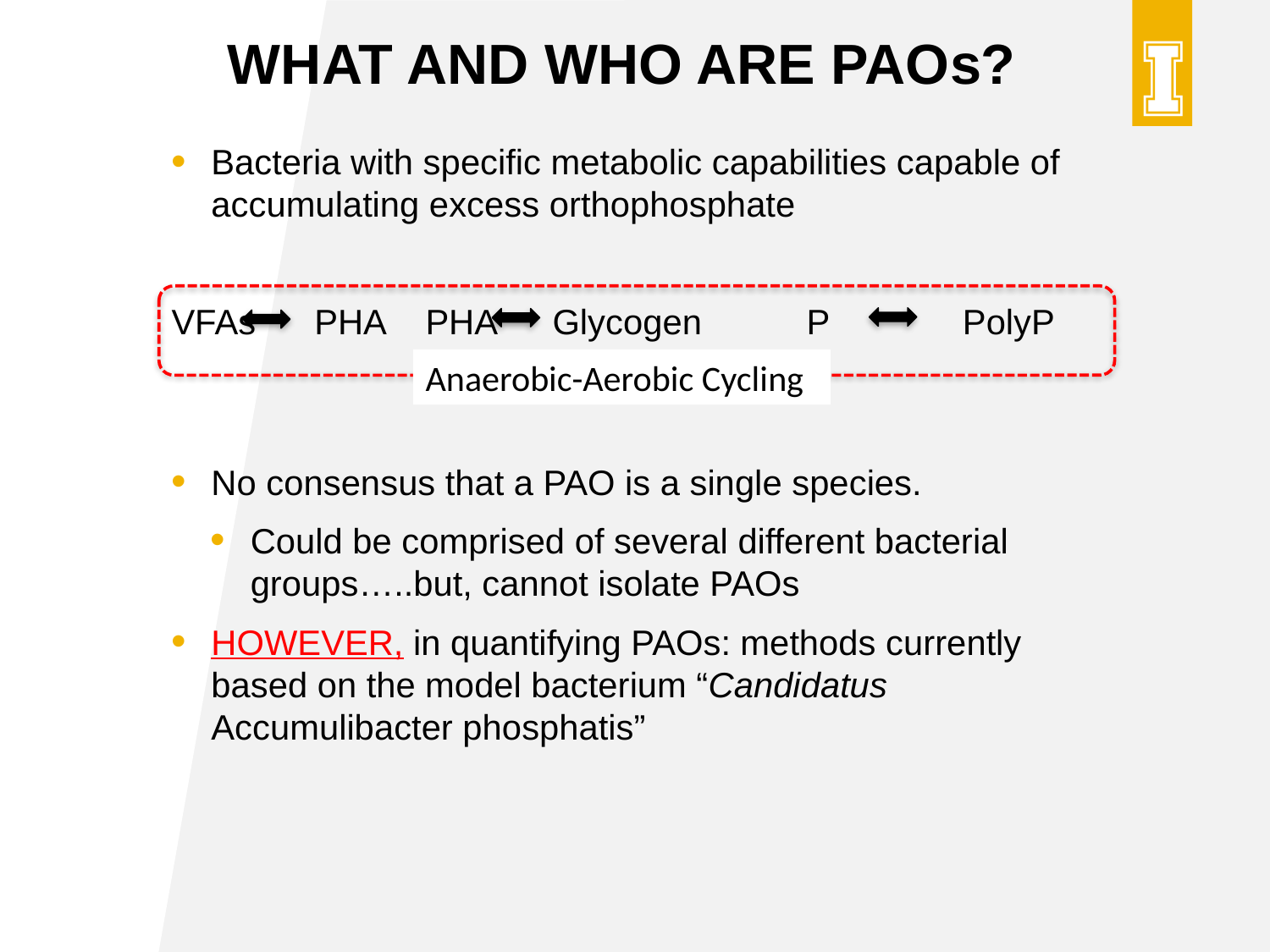

# What and who are paos?
Bacteria with specific metabolic capabilities capable of accumulating excess orthophosphate

VFAs      PHA	PHA	Glycogen	P	   PolyP

No consensus that a PAO is a single species.
Could be comprised of several different bacterial groups…..but, cannot isolate PAOs
HOWEVER, in quantifying PAOs: methods currently based on the model bacterium “Candidatus Accumulibacter phosphatis”

Anaerobic-Aerobic Cycling